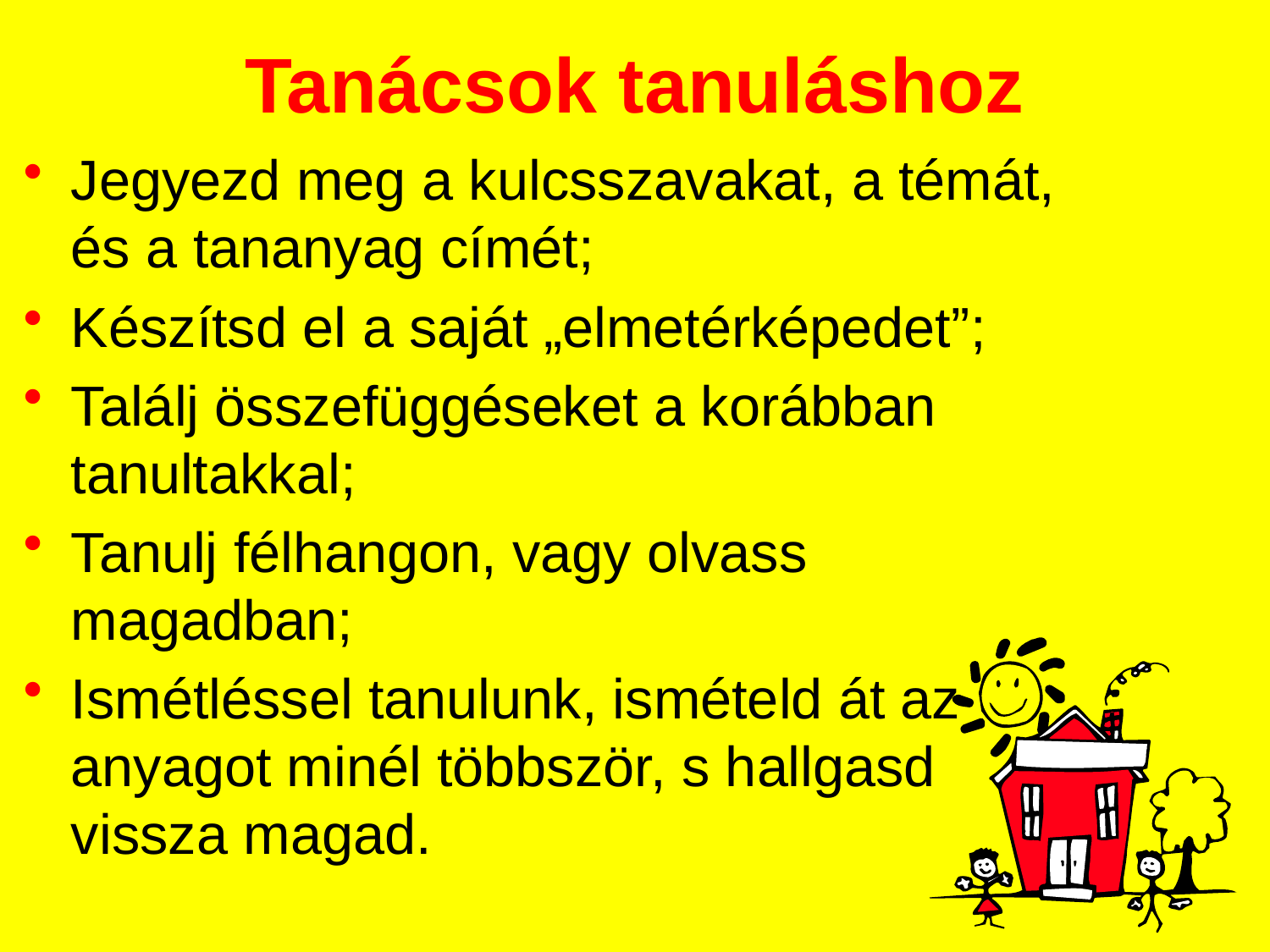

# Tanácsok tanuláshoz
Jegyezd meg a kulcsszavakat, a témát, és a tananyag címét;
Készítsd el a saját „elmetérképedet”;
Találj összefüggéseket a korábban tanultakkal;
Tanulj félhangon, vagy olvass magadban;
Ismétléssel tanulunk, ismételd át az anyagot minél többször, s hallgasd vissza magad.